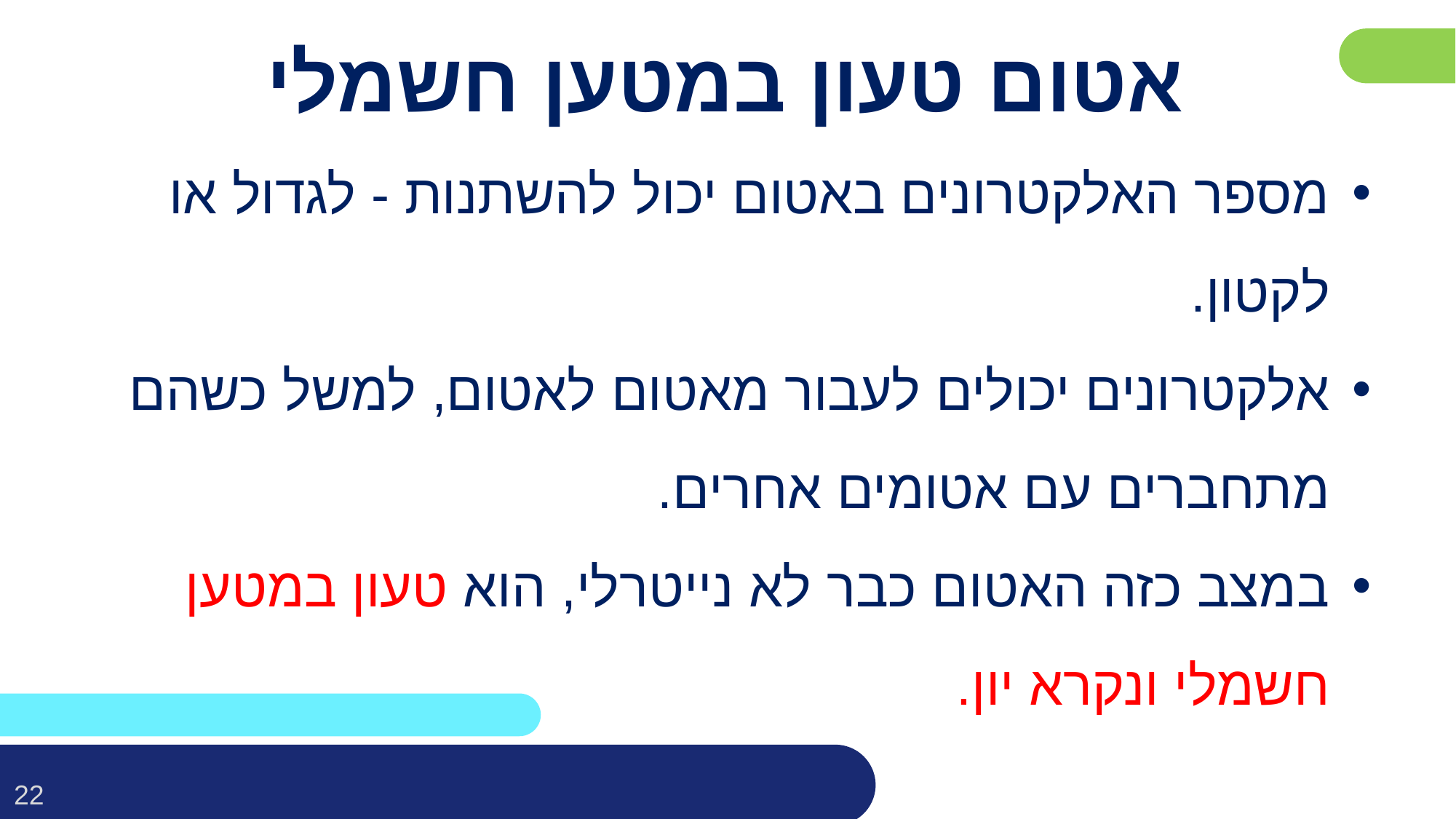

אטום טעון במטען חשמלי
מספר האלקטרונים באטום יכול להשתנות - לגדול או לקטון.
אלקטרונים יכולים לעבור מאטום לאטום, למשל כשהם מתחברים עם אטומים אחרים.
במצב כזה האטום כבר לא נייטרלי, הוא טעון במטען חשמלי ונקרא יון.